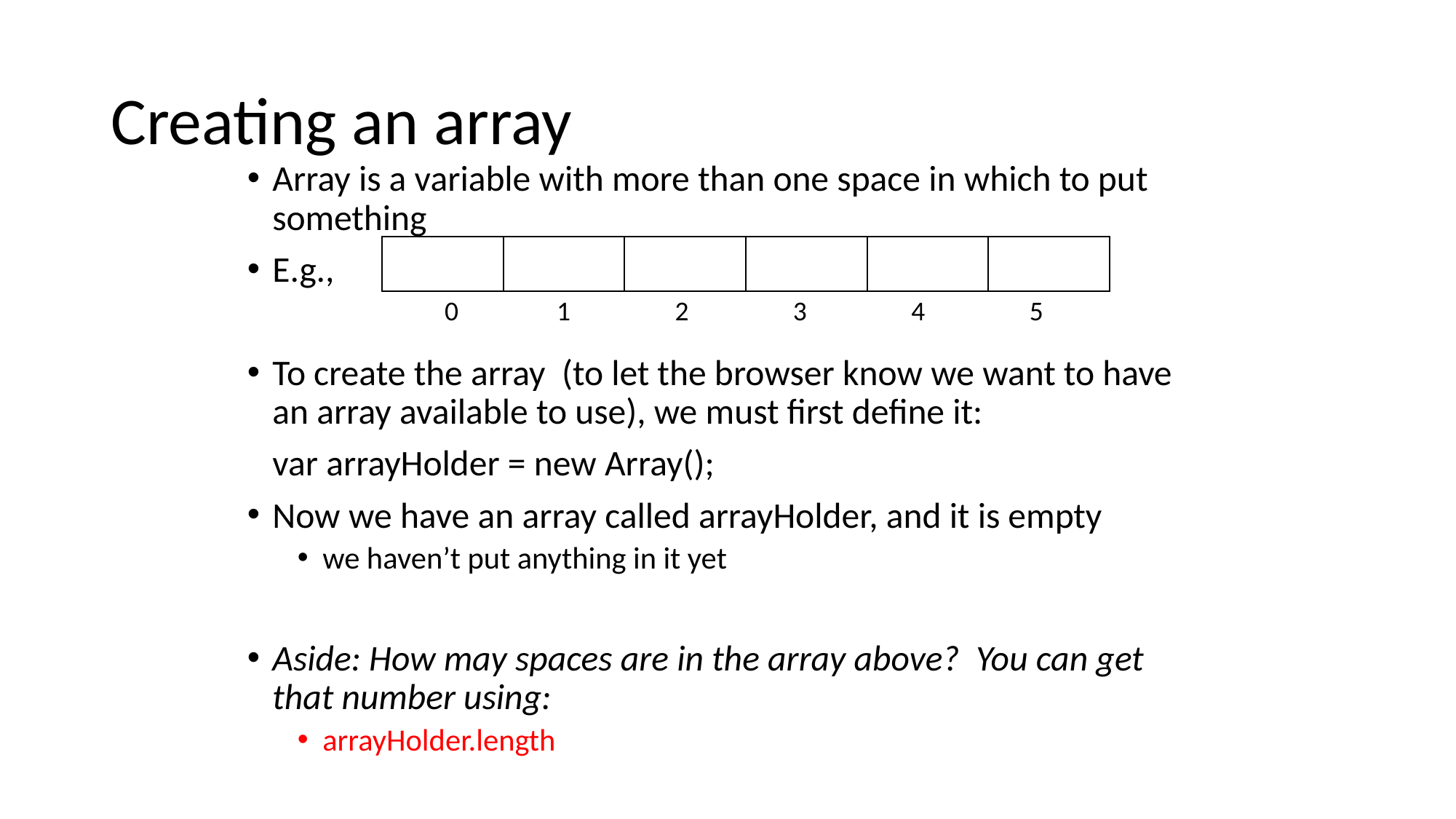

# Creating an array
Array is a variable with more than one space in which to put something
E.g.,

To create the array  (to let the browser know we want to have an array available to use), we must first define it:
		var arrayHolder = new Array();
Now we have an array called arrayHolder, and it is empty
we haven’t put anything in it yet

Aside: How may spaces are in the array above?  You can get that number using:
arrayHolder.length
|  | ” |  |  |  |  |
| --- | --- | --- | --- | --- | --- |
| 0 | 1 | 2 | 3 | 4 | 5 |
| --- | --- | --- | --- | --- | --- |